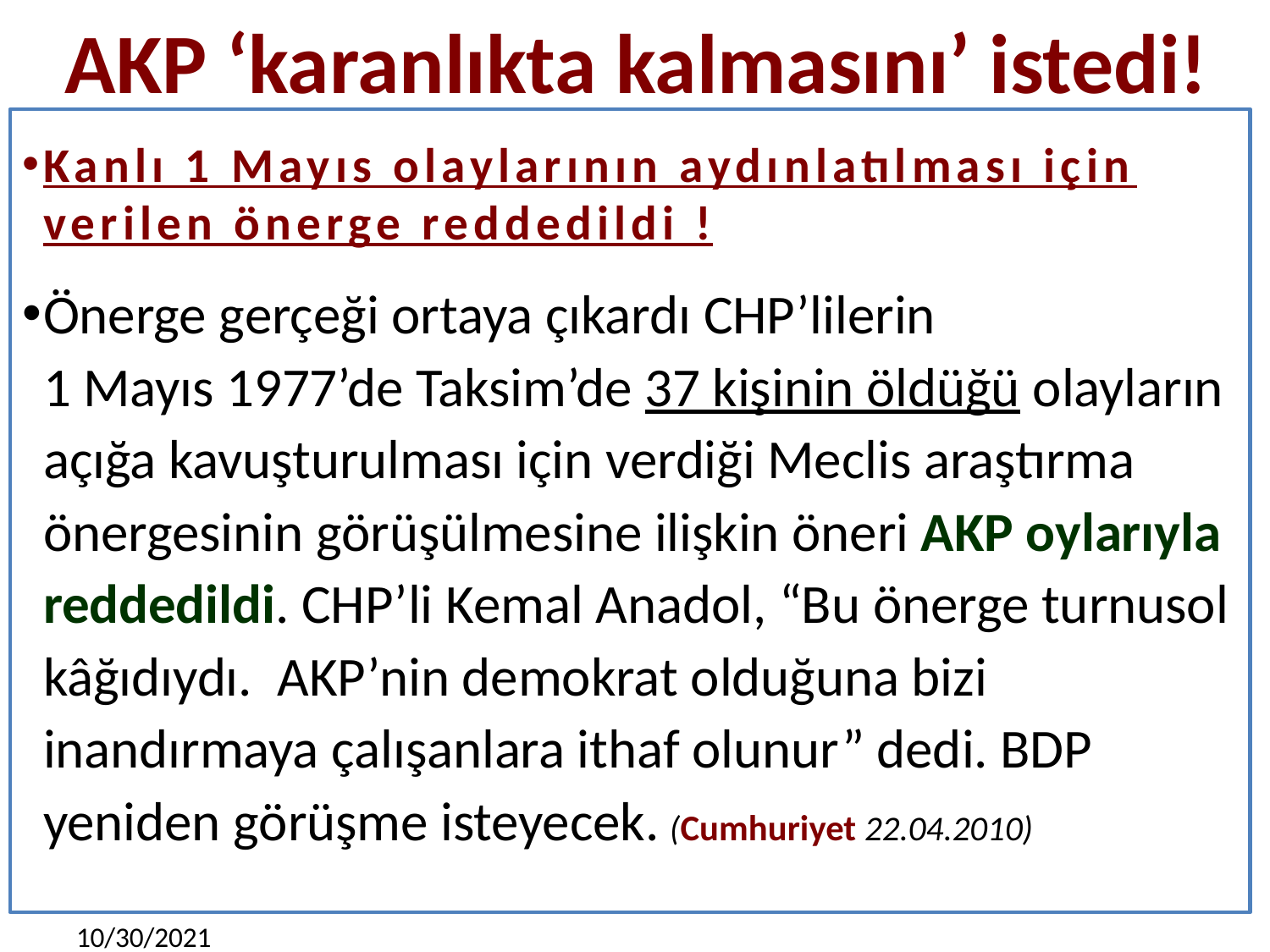

# AKP ‘karanlıkta kalmasını’ istedi!

Kanlı 1 Mayıs olaylarının aydınlatılması için verilen önerge reddedildi !

Önerge gerçeği ortaya çıkardı CHP’lilerin
1 Mayıs 1977’de Taksim’de 37 kişinin öldüğü olayların açığa kavuşturulması için verdiği Meclis araştırma önergesinin görüşülmesine ilişkin öneri AKP oylarıyla reddedildi. CHP’li Kemal Anadol, “Bu önerge turnusol kâğıdıydı.  AKP’nin demokrat olduğuna bizi inandırmaya çalışanlara ithaf olunur” dedi. BDP yeniden görüşme isteyecek. (Cumhuriyet 22.04.2010)
10/30/2021
60